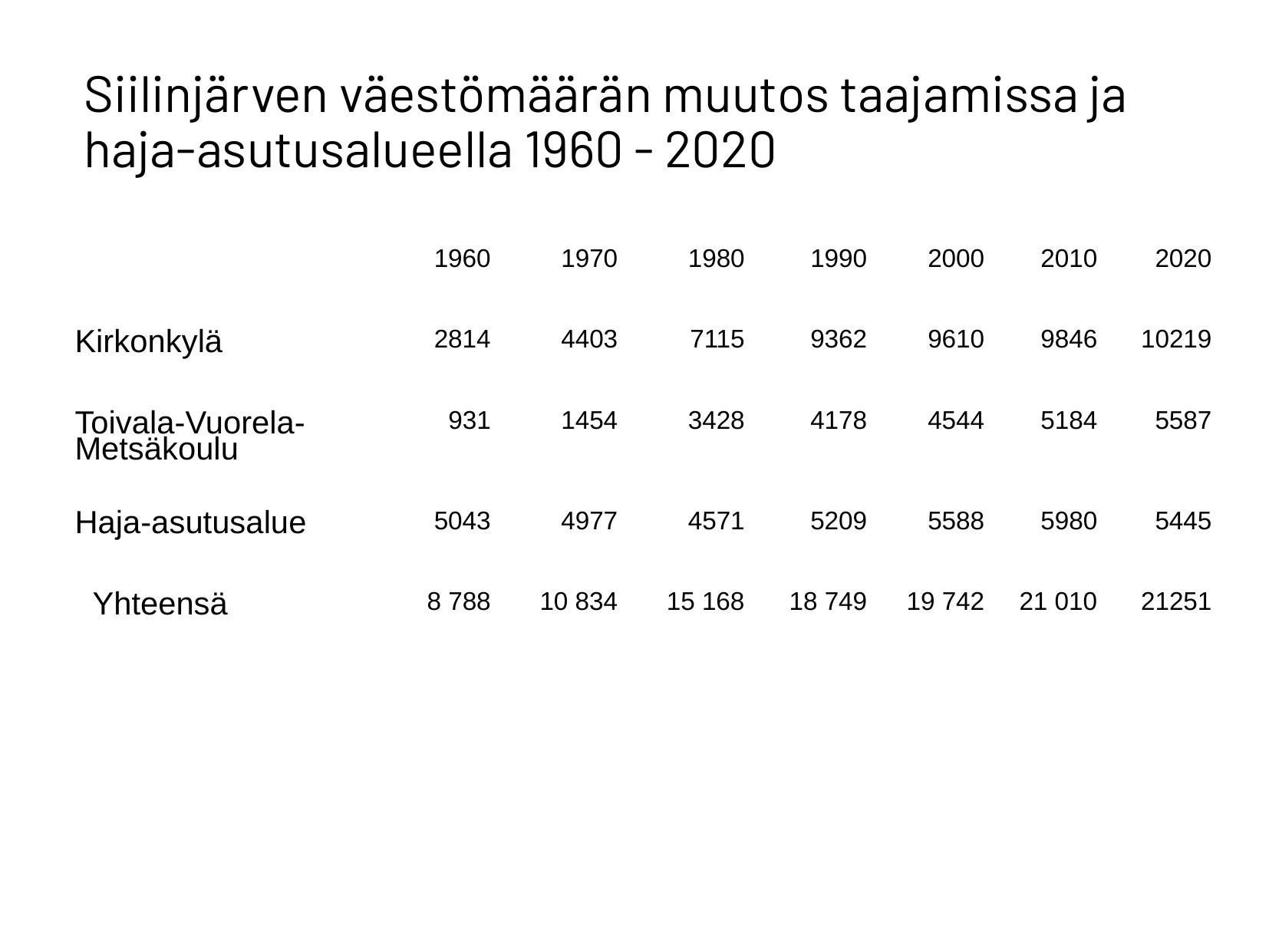

Siilinjärven väestömäärän muutos taajamissa ja haja-asutusalueella 1960 - 2020
|  | 1960 | 1970 | 1980 | 1990 | 2000 | 2010 | 2020 |
| --- | --- | --- | --- | --- | --- | --- | --- |
| Kirkonkylä | 2814 | 4403 | 7115 | 9362 | 9610 | 9846 | 10219 |
| Toivala-Vuorela-Metsäkoulu | 931 | 1454 | 3428 | 4178 | 4544 | 5184 | 5587 |
| Haja-asutusalue | 5043 | 4977 | 4571 | 5209 | 5588 | 5980 | 5445 |
| Yhteensä | 8 788 | 10 834 | 15 168 | 18 749 | 19 742 | 21 010 | 21251 |